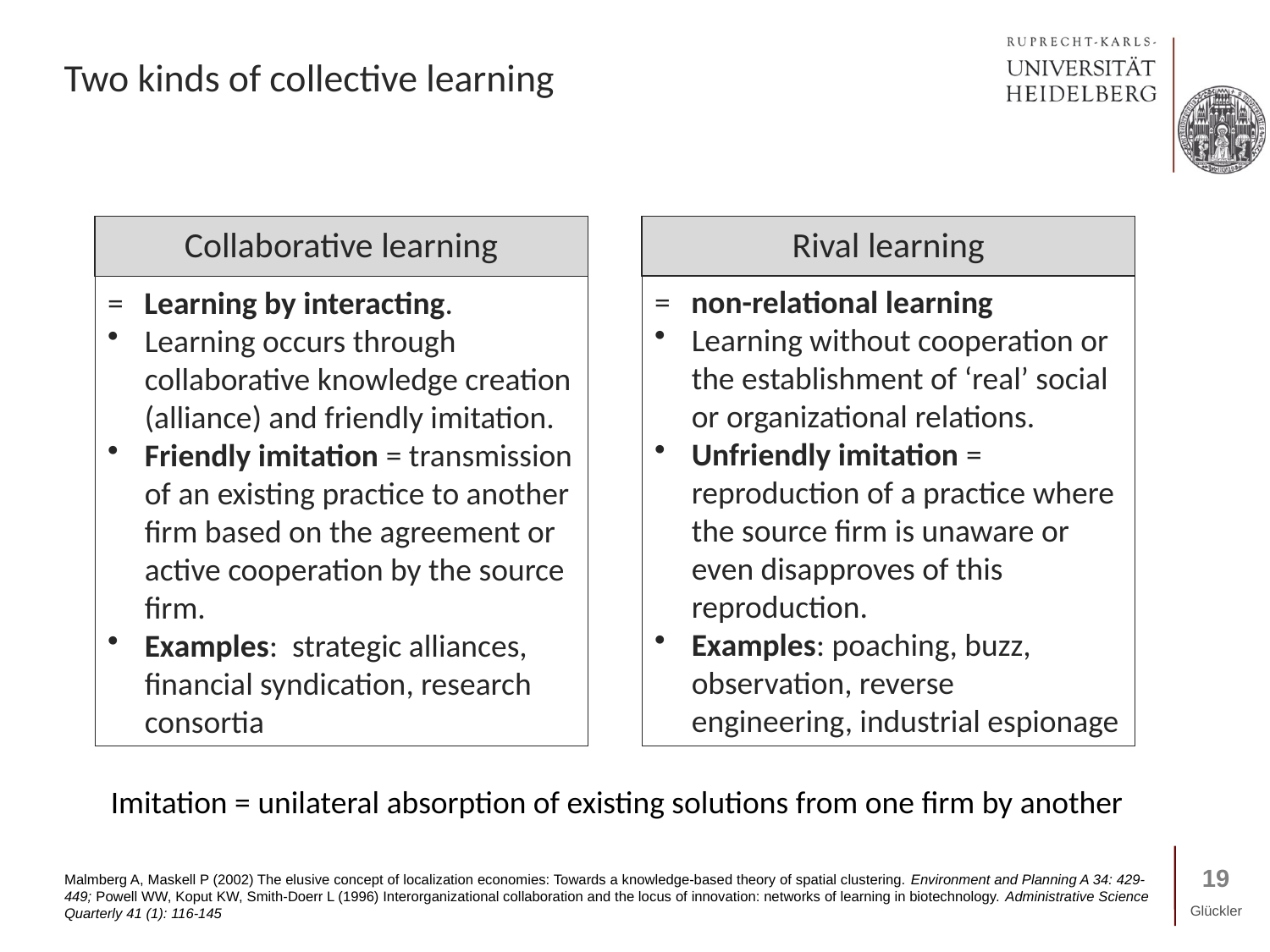

# Two kinds of collective learning
Rival learning
Collaborative learning
= 	non-relational learning
Learning without cooperation or the establishment of ‘real’ social or organizational relations.
Unfriendly imitation = reproduction of a practice where the source firm is unaware or even disapproves of this reproduction.
Examples: poaching, buzz, observation, reverse engineering, industrial espionage
= 	Learning by interacting.
Learning occurs through collaborative knowledge creation (alliance) and friendly imitation.
Friendly imitation = transmission of an existing practice to another firm based on the agreement or active cooperation by the source firm.
Examples:  strategic alliances, financial syndication, research consortia

Imitation = unilateral absorption of existing solutions from one firm by another
19
Malmberg A, Maskell P (2002) The elusive concept of localization economies: Towards a knowledge-based theory of spatial clustering. Environment and Planning A 34: 429-449; Powell WW, Koput KW, Smith-Doerr L (1996) Interorganizational collaboration and the locus of innovation: networks of learning in biotechnology. Administrative Science Quarterly 41 (1): 116-145